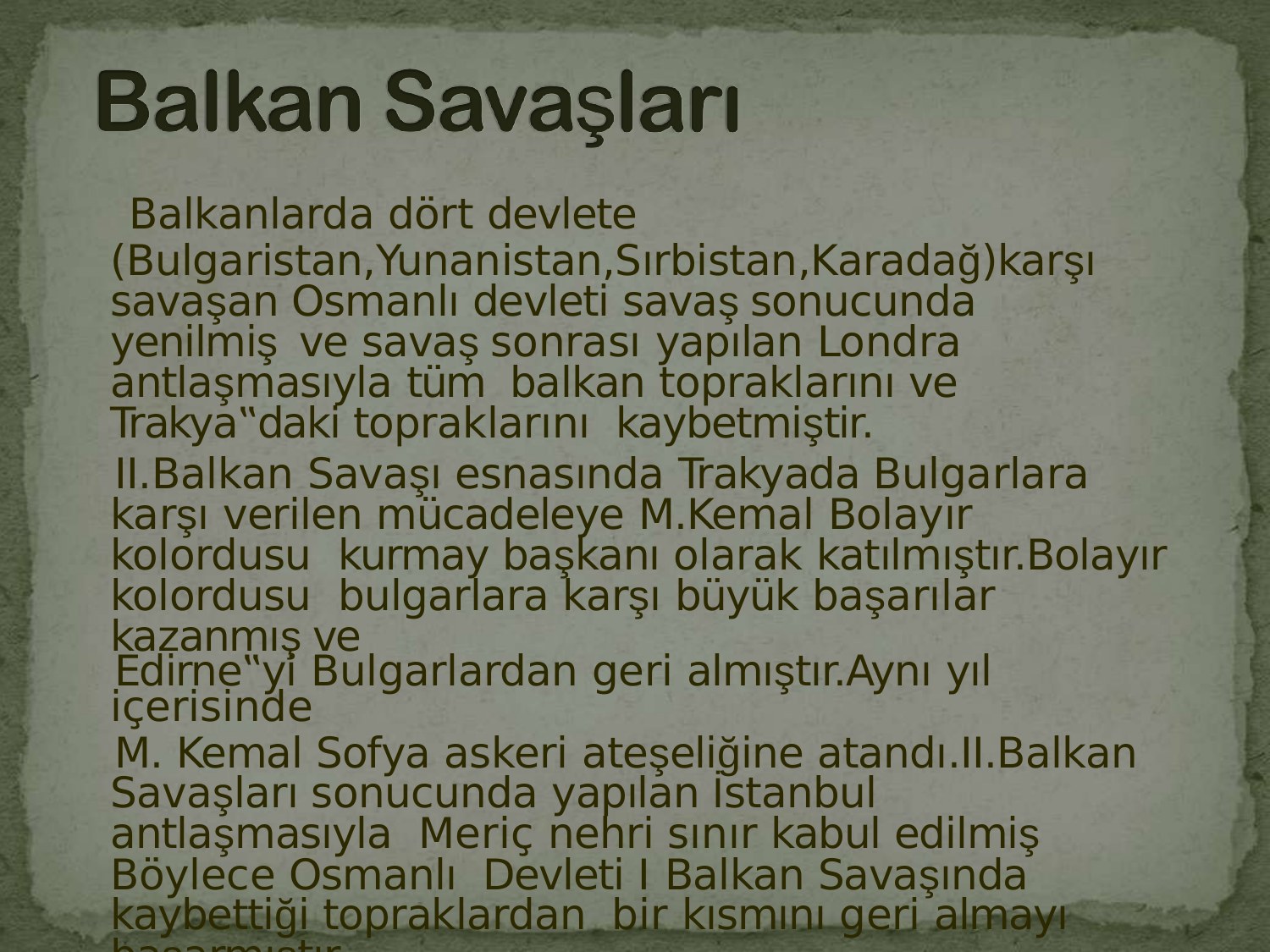

Balkanlarda dört devlete
(Bulgaristan,Yunanistan,Sırbistan,Karadağ)karşı  savaşan Osmanlı devleti savaş sonucunda yenilmiş  ve savaş sonrası yapılan Londra antlaşmasıyla tüm  balkan topraklarını ve Trakya‟daki topraklarını  kaybetmiştir.
II.Balkan Savaşı esnasında Trakyada Bulgarlara  karşı verilen mücadeleye M.Kemal Bolayır kolordusu  kurmay başkanı olarak katılmıştır.Bolayır kolordusu  bulgarlara karşı büyük başarılar kazanmış ve
Edirne‟yi Bulgarlardan geri almıştır.Aynı yıl içerisinde
M. Kemal Sofya askeri ateşeliğine atandı.II.Balkan  Savaşları sonucunda yapılan İstanbul antlaşmasıyla  Meriç nehri sınır kabul edilmiş Böylece Osmanlı  Devleti I Balkan Savaşında kaybettiği topraklardan  bir kısmını geri almayı başarmıştır.